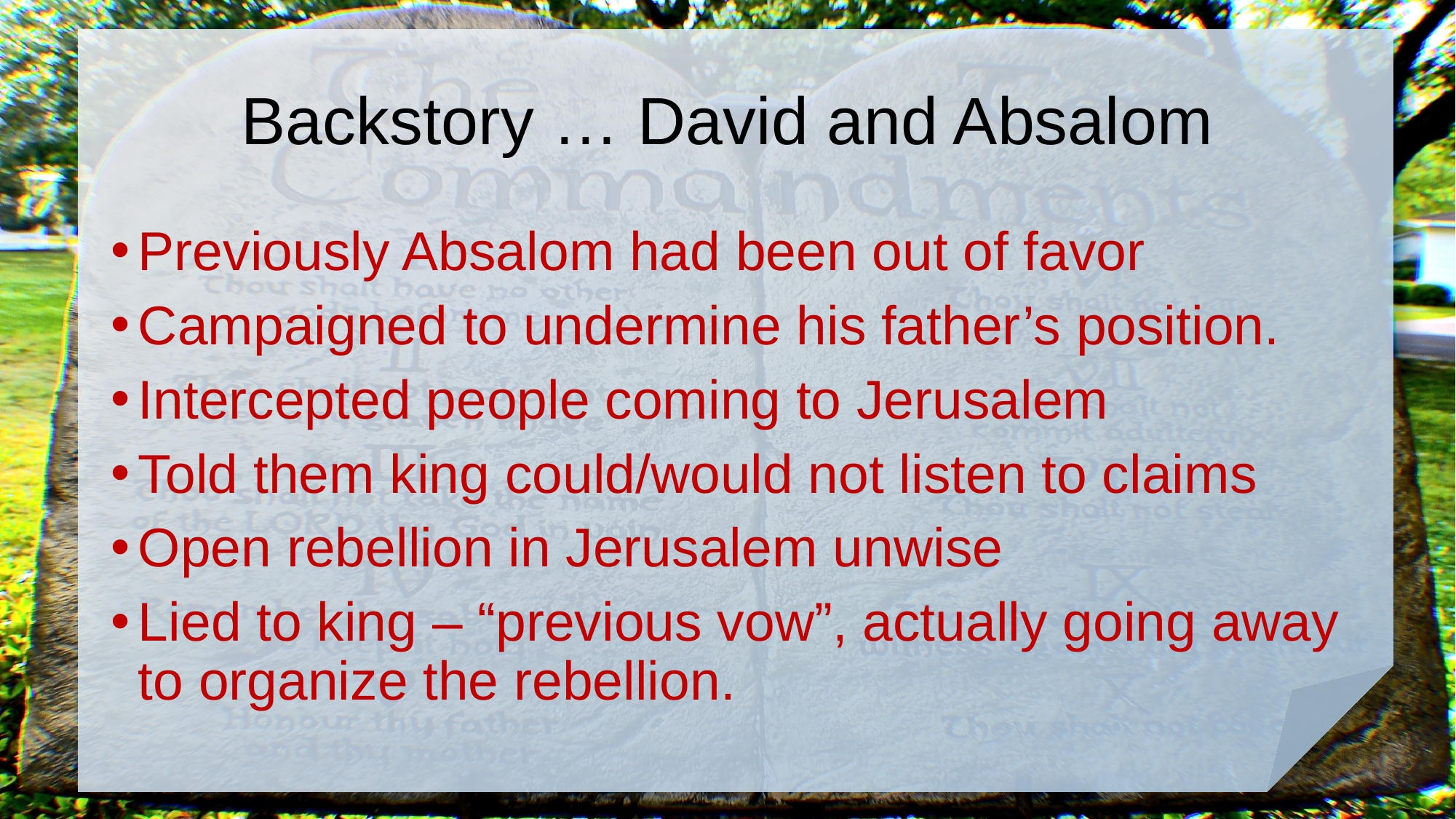

# Backstory … David and Absalom
Previously Absalom had been out of favor
Campaigned to undermine his father’s position.
Intercepted people coming to Jerusalem
Told them king could/would not listen to claims
Open rebellion in Jerusalem unwise
Lied to king – “previous vow”, actually going away to organize the rebellion.